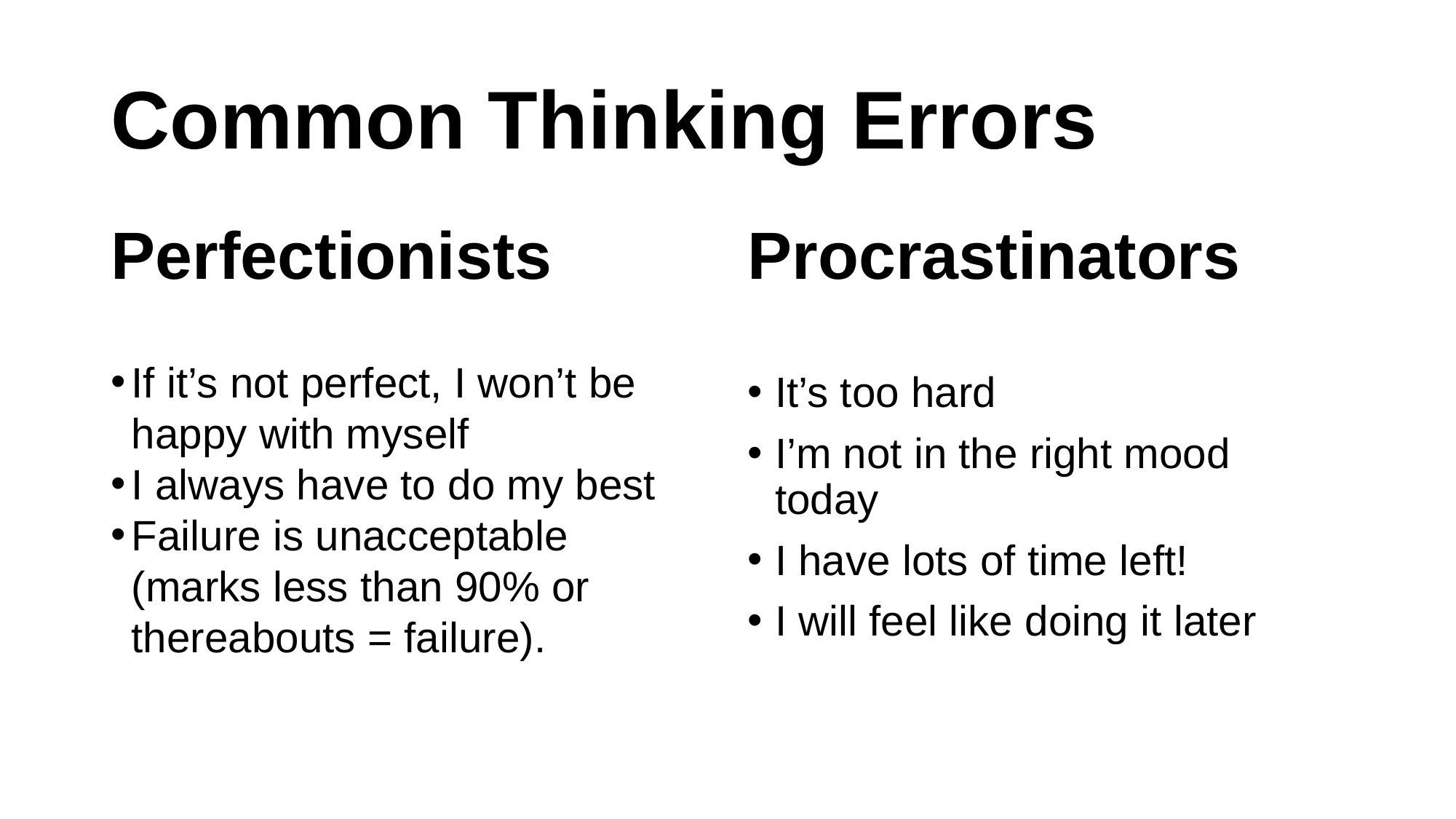

# Common Thinking Errors
Perfectionists
Procrastinators

If it’s not perfect, I won’t be happy with myself
I always have to do my best
Failure is unacceptable (marks less than 90% or thereabouts = failure).

It’s too hard
I’m not in the right mood today
I have lots of time left!
I will feel like doing it later